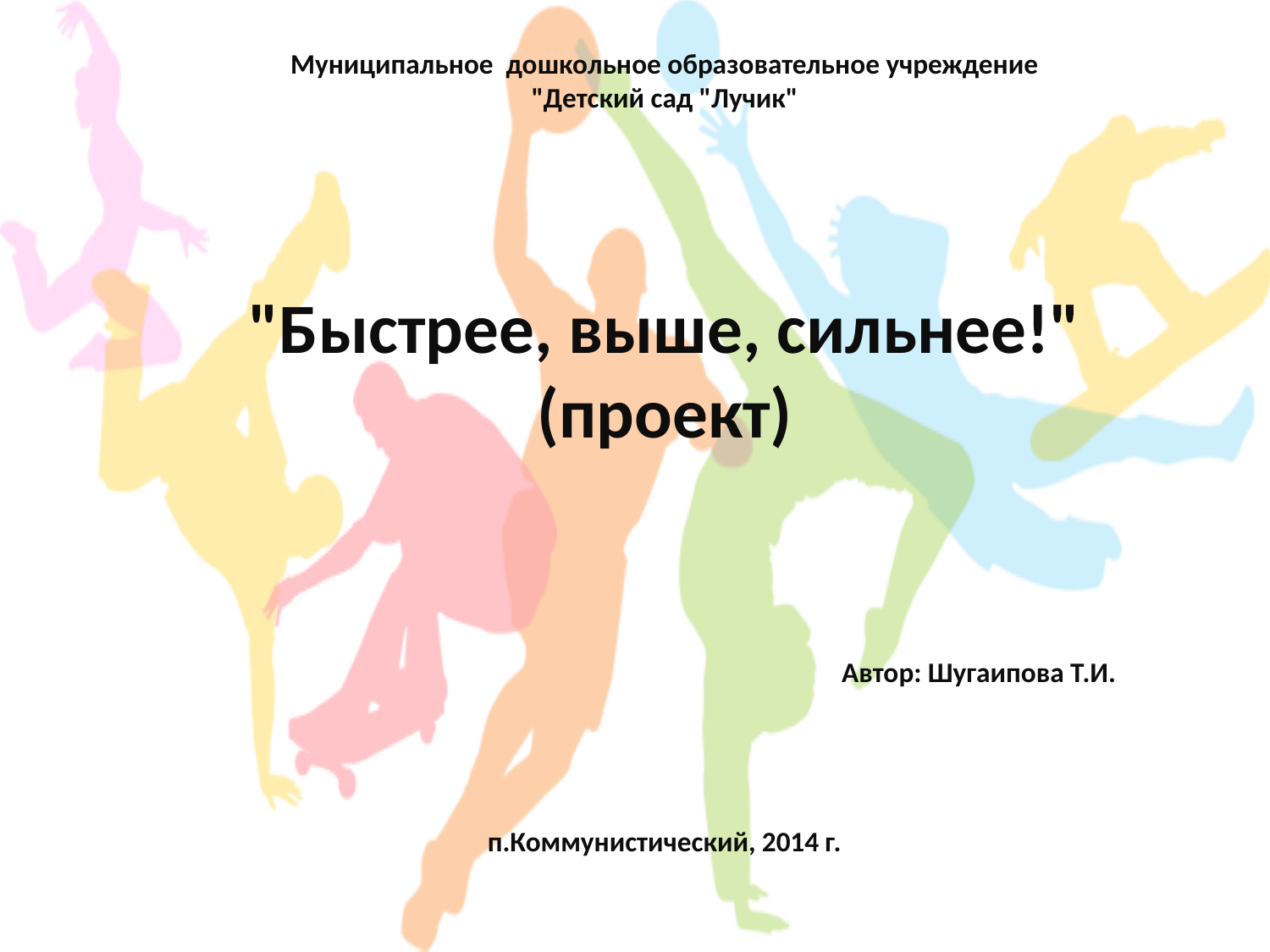

Муниципальное  дошкольное образовательное учреждение
"Детский сад "Лучик"

"Быстрее, выше, сильнее!"
(проект)

                                                                                                   Автор: Шугаипова Т.И.

п.Коммунистический, 2014 г.